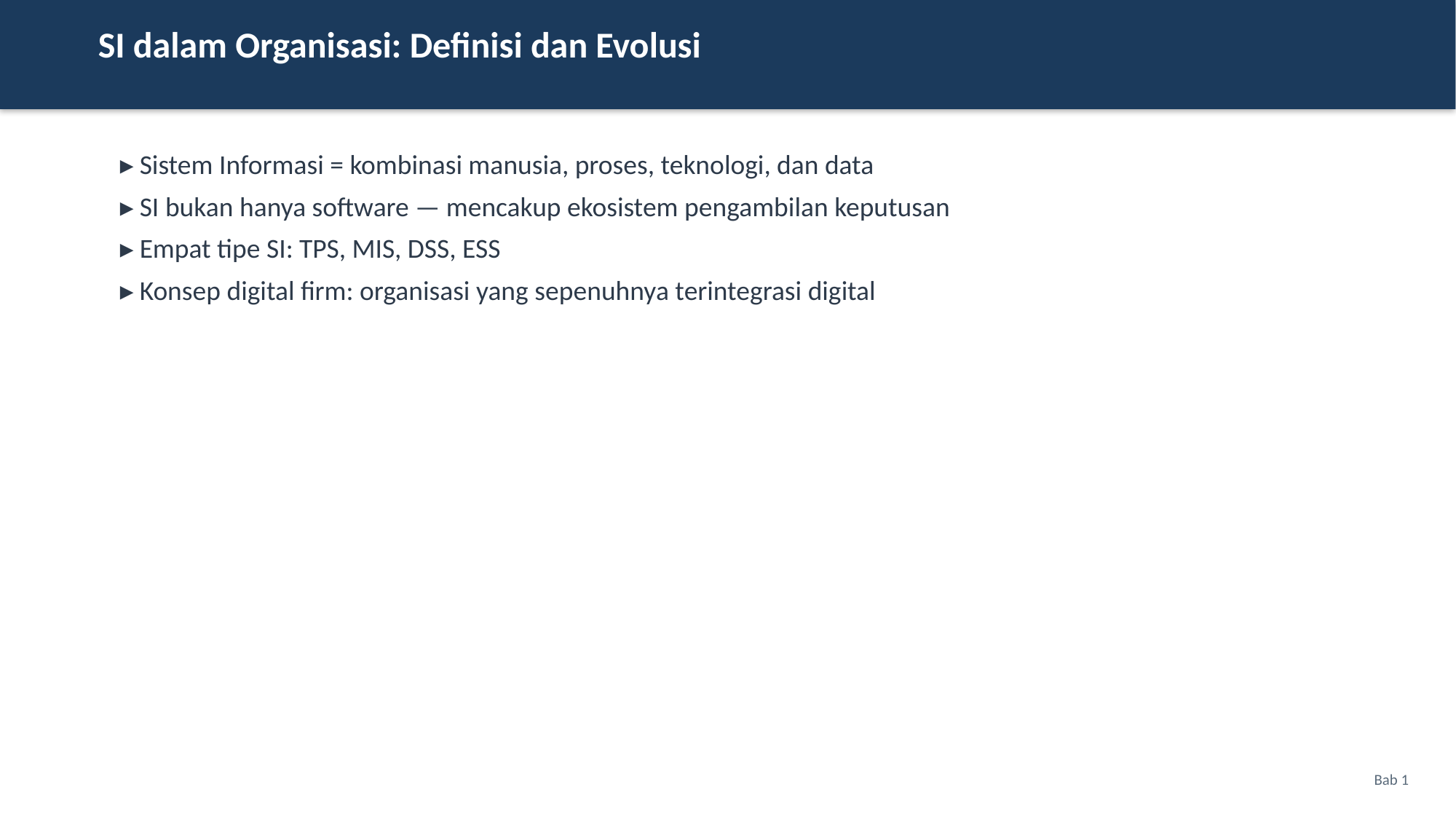

SI dalam Organisasi: Definisi dan Evolusi
▸ Sistem Informasi = kombinasi manusia, proses, teknologi, dan data
▸ SI bukan hanya software — mencakup ekosistem pengambilan keputusan
▸ Empat tipe SI: TPS, MIS, DSS, ESS
▸ Konsep digital firm: organisasi yang sepenuhnya terintegrasi digital
Bab 1